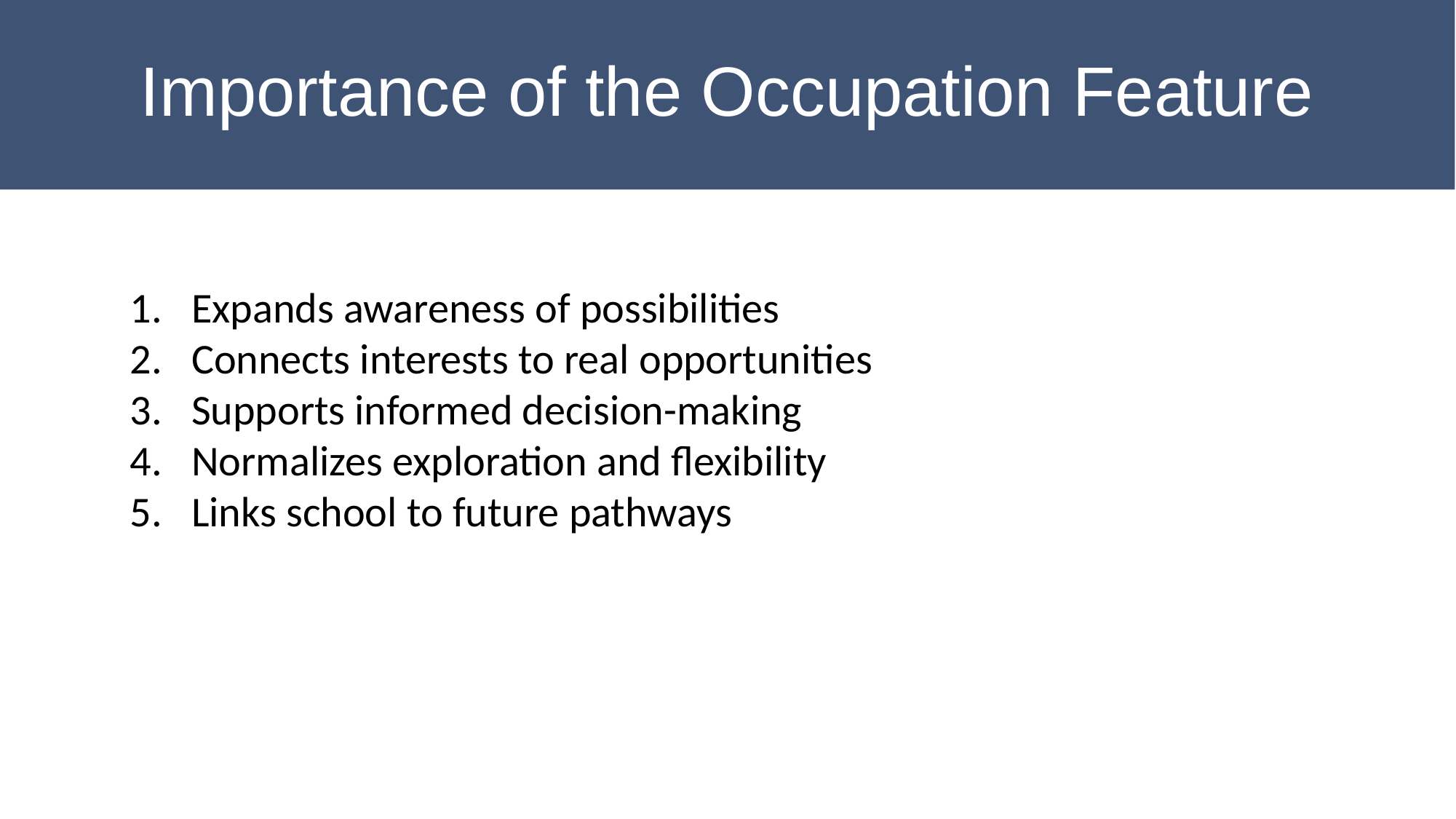

# Importance of the Occupation Feature
Expands awareness of possibilities
Connects interests to real opportunities
Supports informed decision-making
Normalizes exploration and flexibility
Links school to future pathways